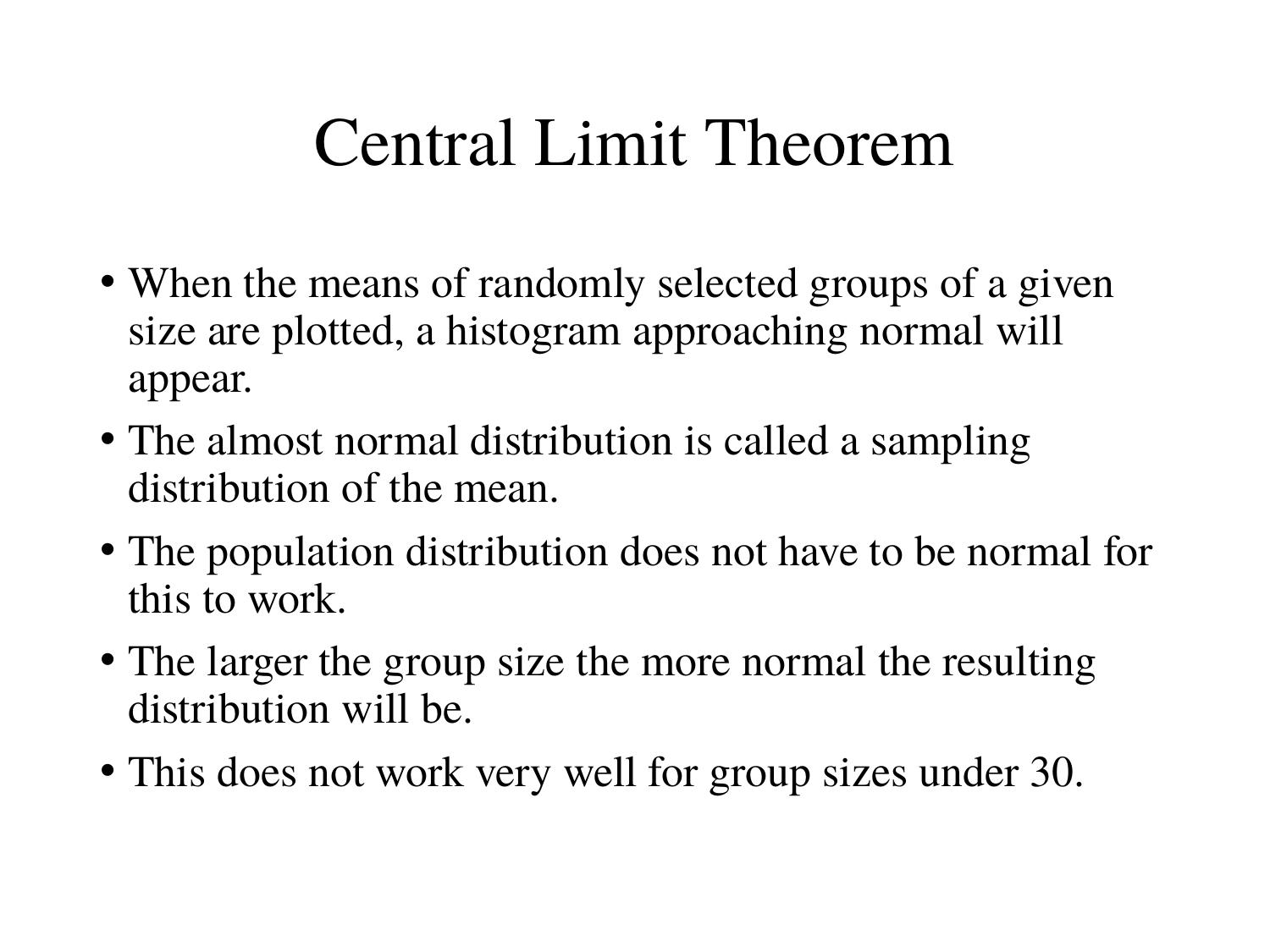

# Central Limit Theorem
When the means of randomly selected groups of a given size are plotted, a histogram approaching normal will appear.
The almost normal distribution is called a sampling distribution of the mean.
The population distribution does not have to be normal for this to work.
The larger the group size the more normal the resulting distribution will be.
This does not work very well for group sizes under 30.